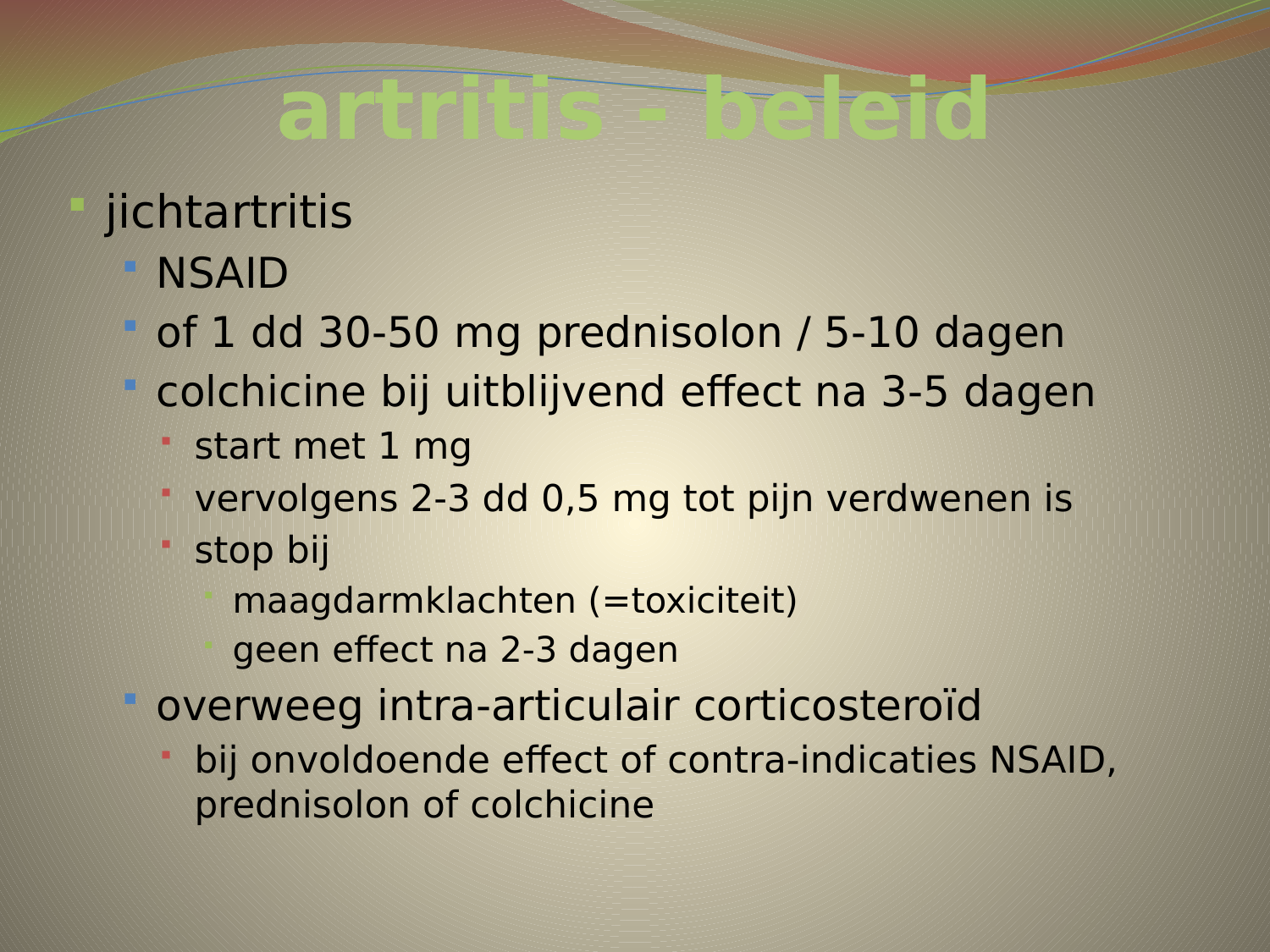

# artritis - beleid
jichtartritis
NSAID
of 1 dd 30-50 mg prednisolon / 5-10 dagen
colchicine bij uitblijvend effect na 3-5 dagen
start met 1 mg
vervolgens 2-3 dd 0,5 mg tot pijn verdwenen is
stop bij
maagdarmklachten (=toxiciteit)
geen effect na 2-3 dagen
overweeg intra-articulair corticosteroïd
bij onvoldoende effect of contra-indicaties NSAID, prednisolon of colchicine